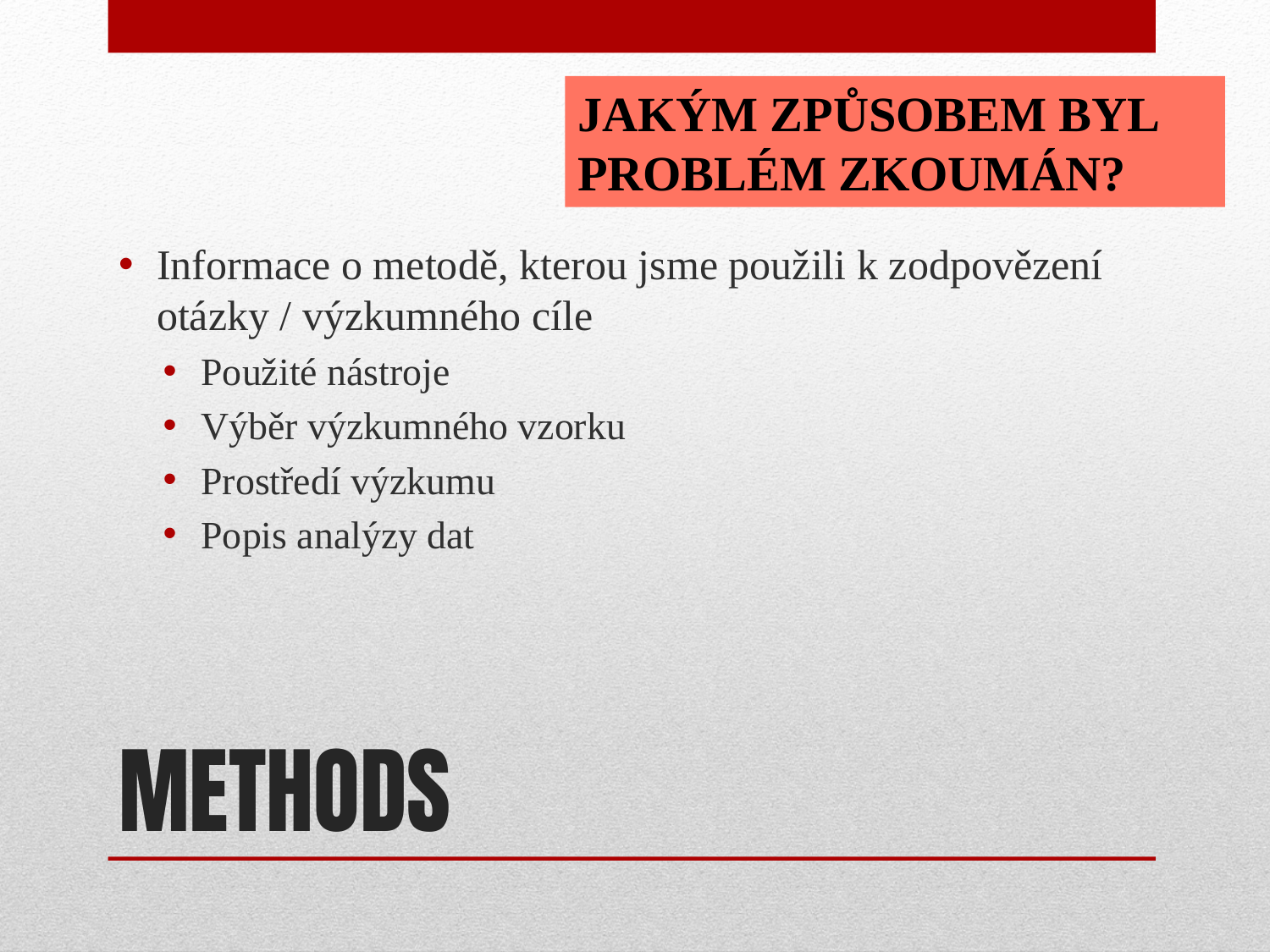

JAKÝM ZPŮSOBEM BYL PROBLÉM ZKOUMÁN?

Informace o metodě, kterou jsme použili k zodpovězení otázky / výzkumného cíle
Použité nástroje
Výběr výzkumného vzorku
Prostředí výzkumu
Popis analýzy dat

# METHODS